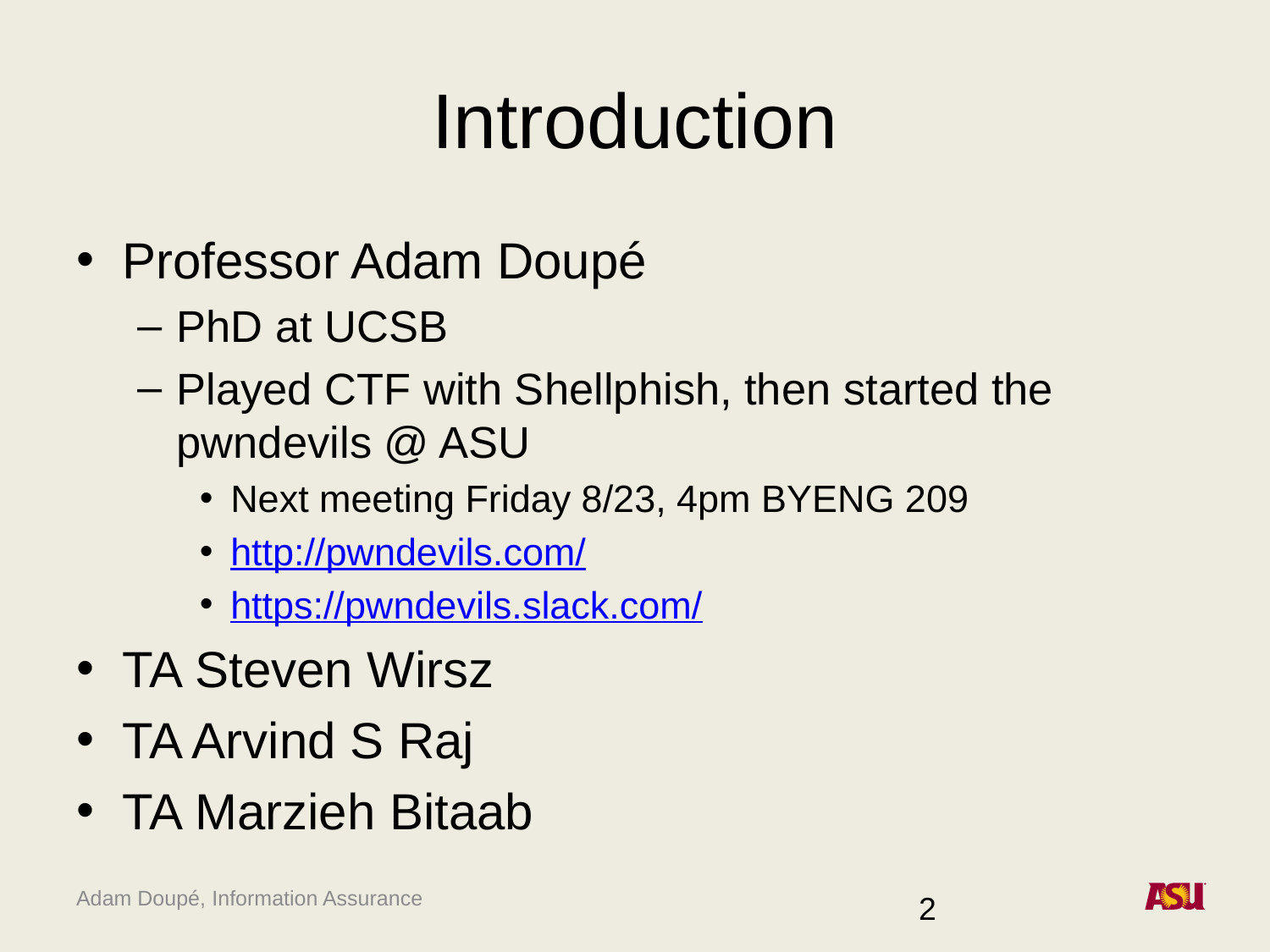

# Introduction
Professor Adam Doupé
PhD at UCSB
Played CTF with Shellphish, then started the pwndevils @ ASU
Next meeting Friday 8/23, 4pm BYENG 209
http://pwndevils.com/
https://pwndevils.slack.com/
TA Steven Wirsz
TA Arvind S Raj
TA Marzieh Bitaab
2